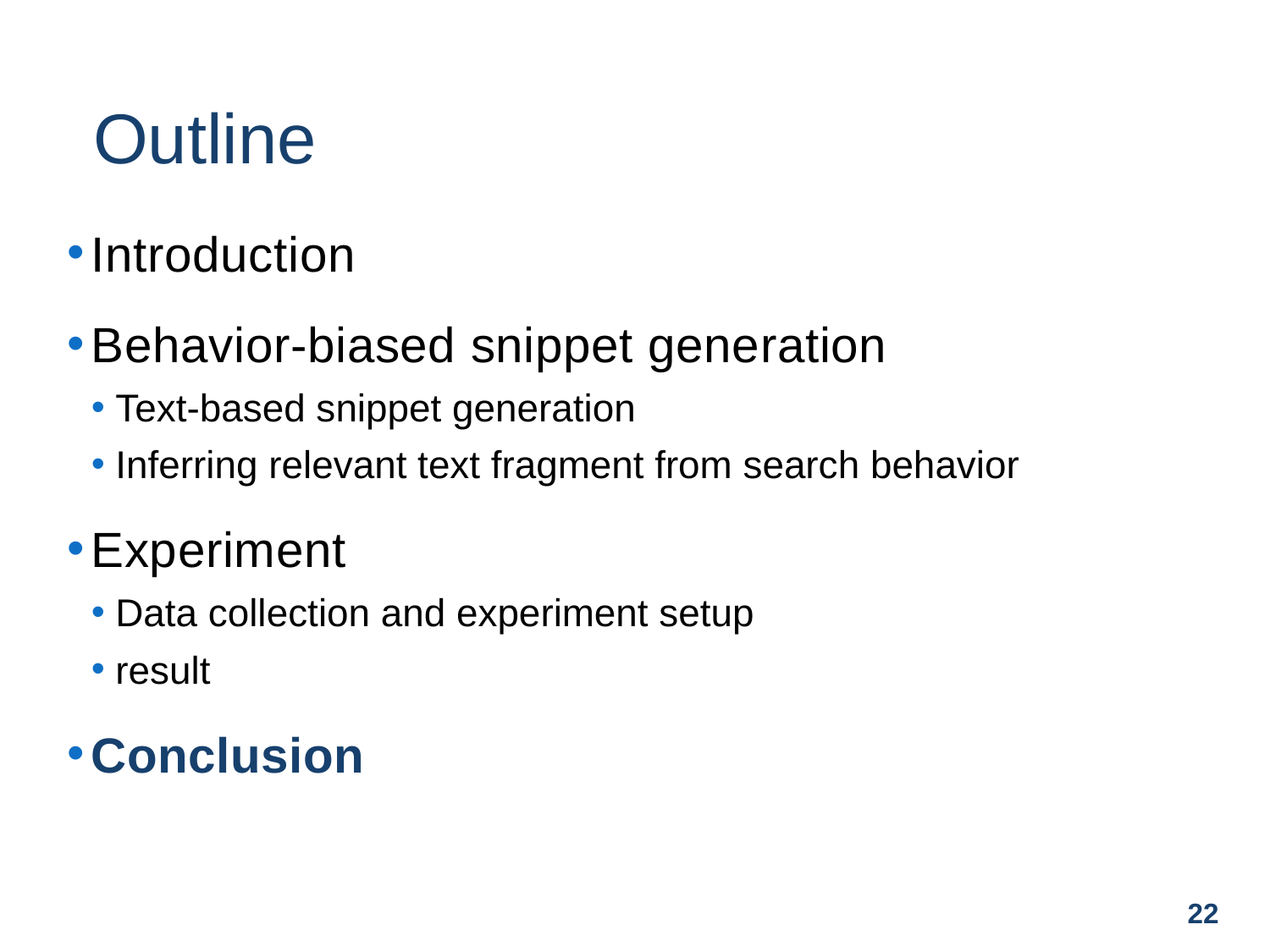

# Outline
Introduction
Behavior-biased snippet generation
Text-based snippet generation
Inferring relevant text fragment from search behavior
Experiment
Data collection and experiment setup
result
Conclusion
22